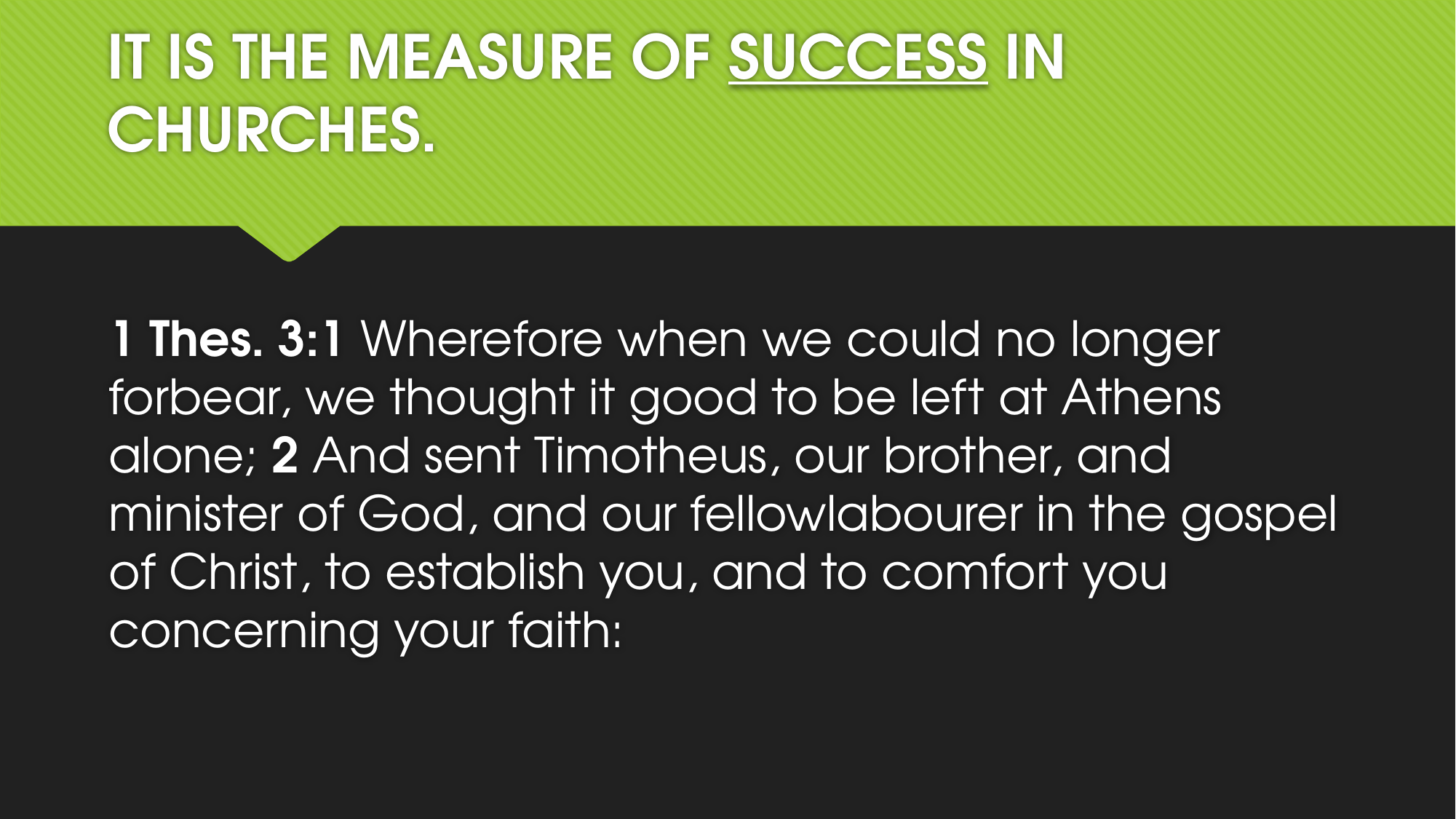

# IT IS THE MEASURE OF SUCCESS IN CHURCHES.
1 Thes. 3:1 Wherefore when we could no longer forbear, we thought it good to be left at Athens alone; 2 And sent Timotheus, our brother, and minister of God, and our fellowlabourer in the gospel of Christ, to establish you, and to comfort you concerning your faith: